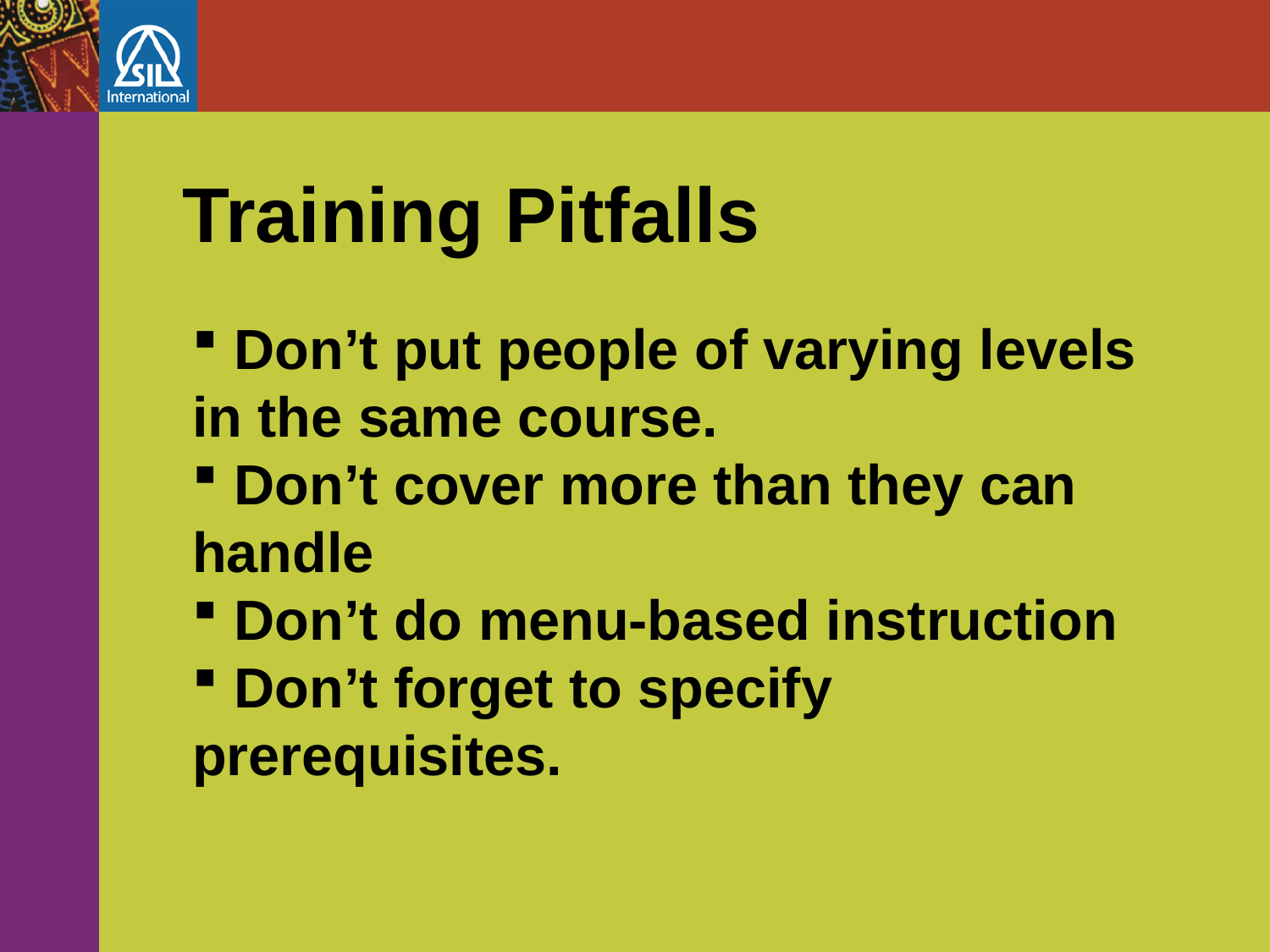

# Training Pitfalls
 Don’t put people of varying levels in the same course.
 Don’t cover more than they can handle
 Don’t do menu-based instruction
 Don’t forget to specify prerequisites.